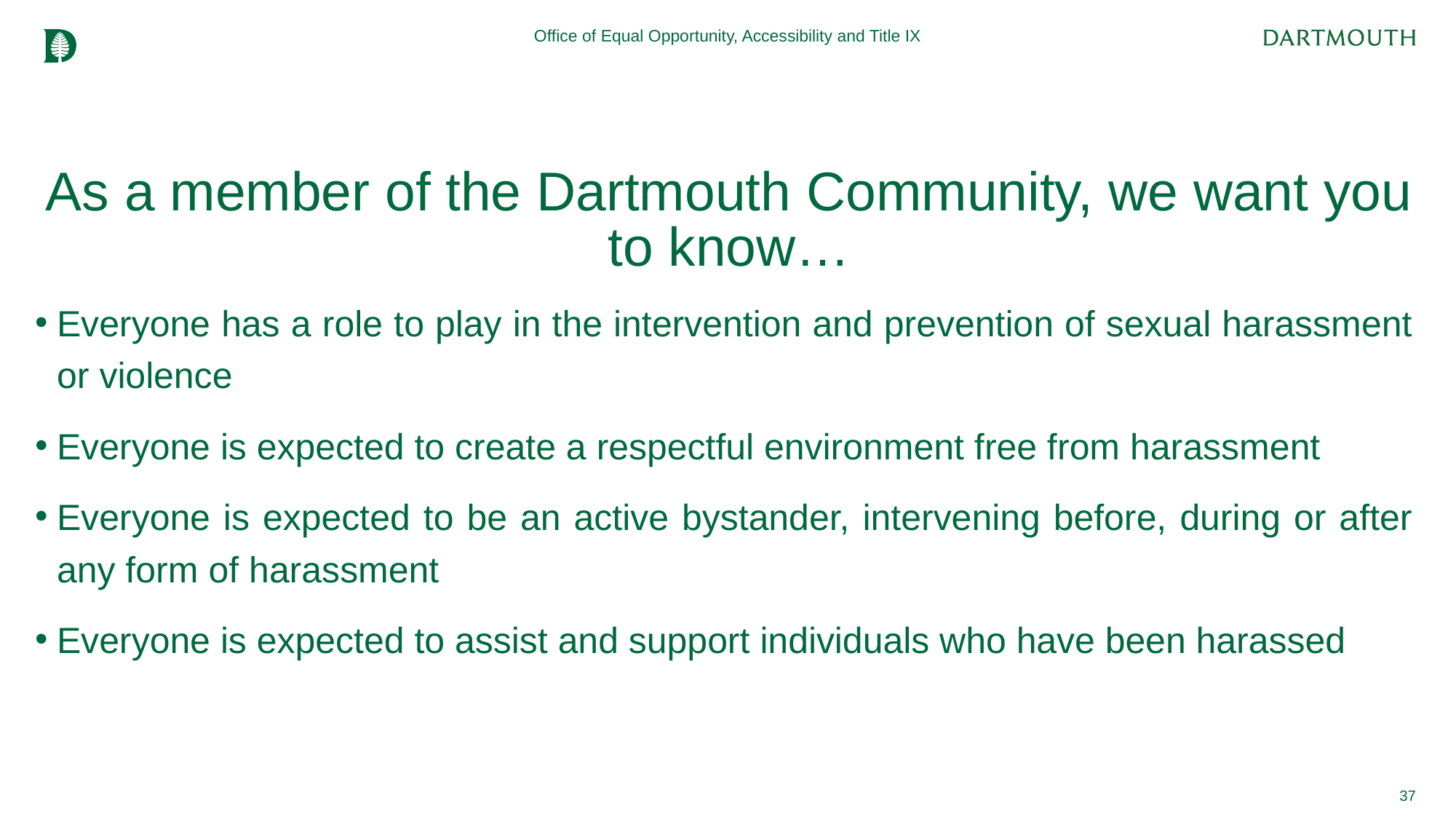

Office of Equal Opportunity, Accessibility and Title IX
# As a member of the Dartmouth Community, we want you to know…
Everyone has a role to play in the intervention and prevention of sexual harassment or violence
Everyone is expected to create a respectful environment free from harassment
Everyone is expected to be an active bystander, intervening before, during or after any form of harassment
Everyone is expected to assist and support individuals who have been harassed
37